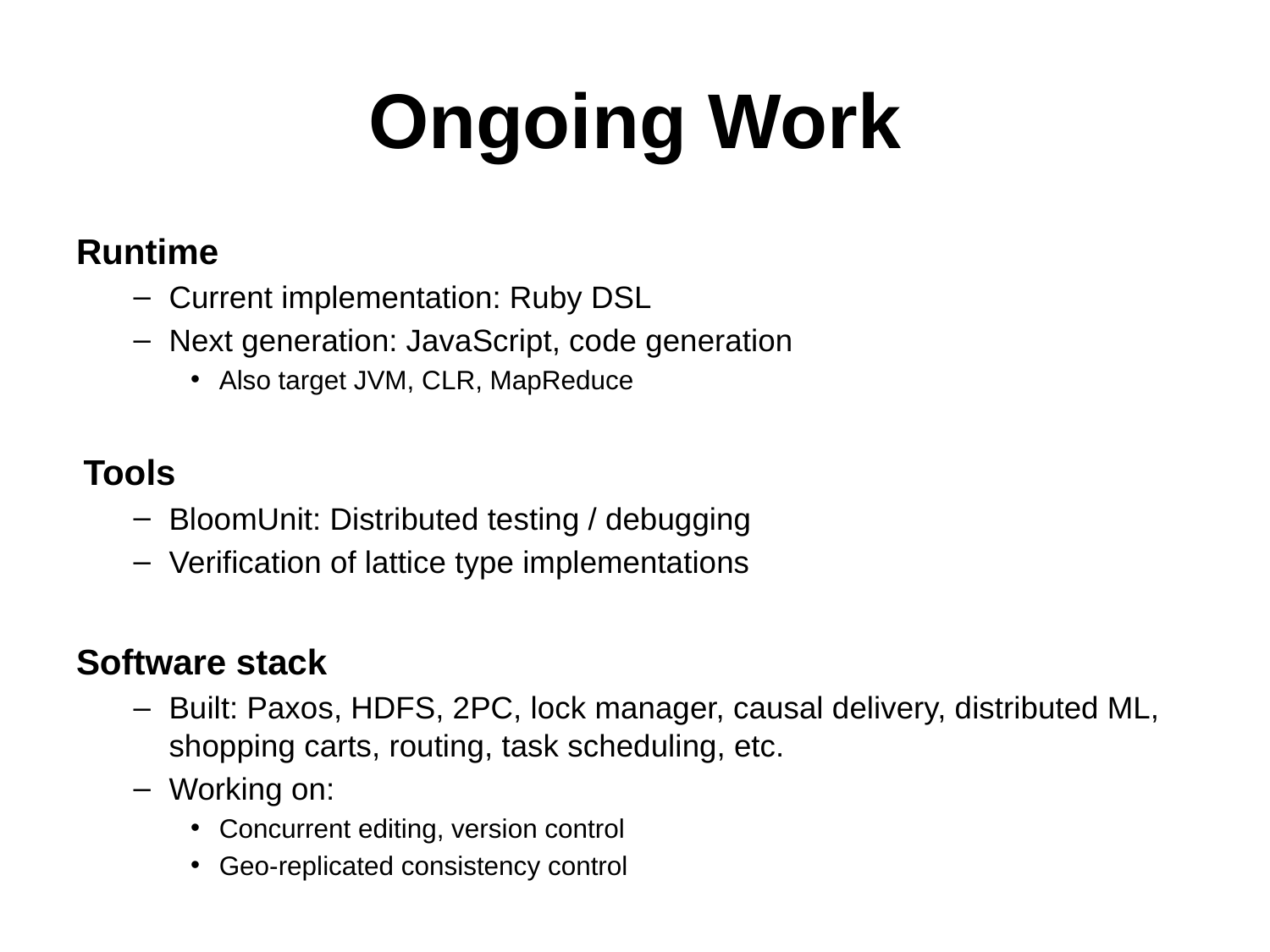

# Ongoing Work
Runtime
Current implementation: Ruby DSL
Next generation: JavaScript, code generation
Also target JVM, CLR, MapReduce

Tools
BloomUnit: Distributed testing / debugging
Verification of lattice type implementations

Software stack
Built: Paxos, HDFS, 2PC, lock manager, causal delivery, distributed ML, shopping carts, routing, task scheduling, etc.
Working on:
Concurrent editing, version control
Geo-replicated consistency control